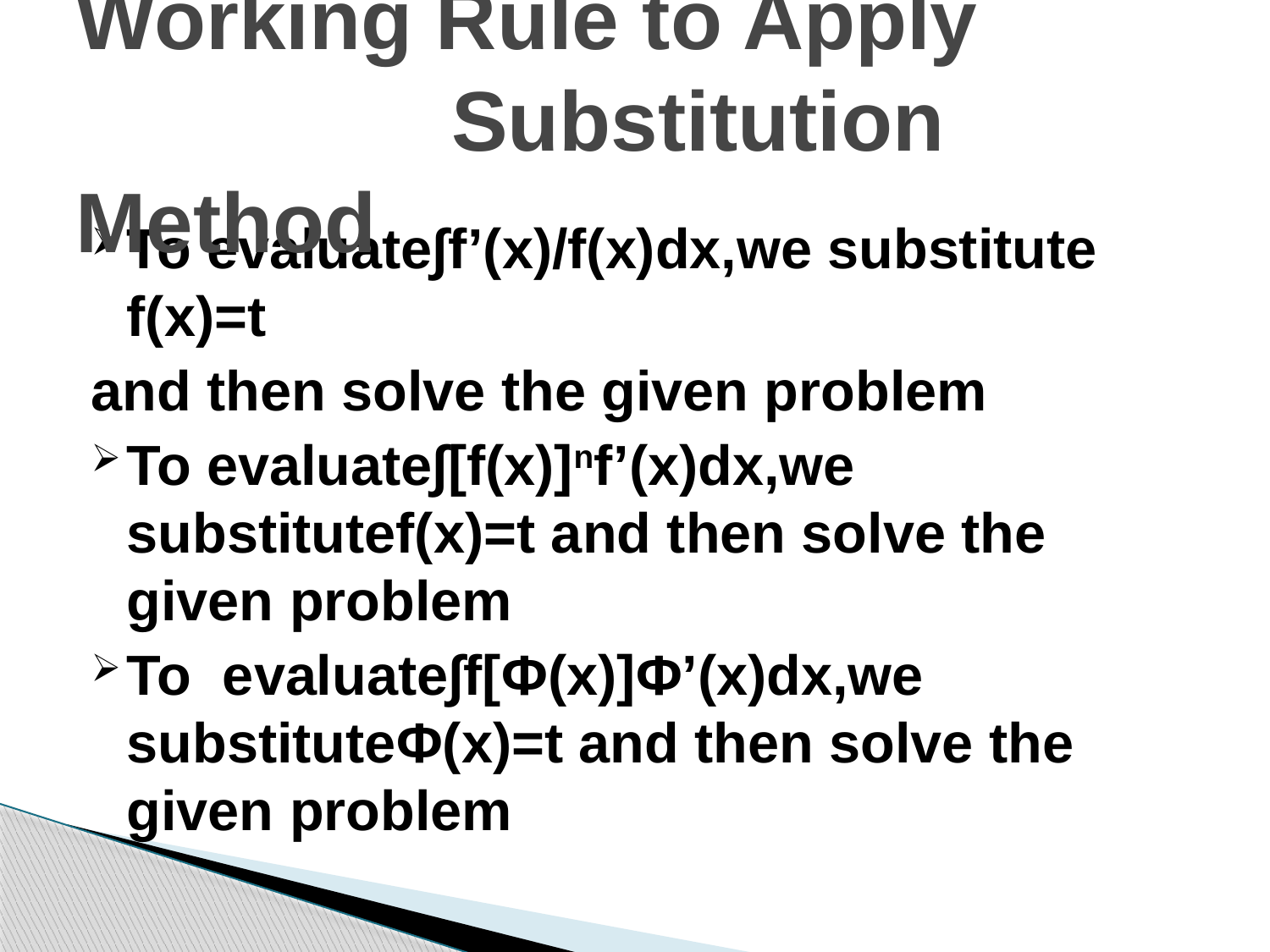

# Working Rule to Apply                          Substitution Method
To evaluate∫f’(x)/f(x)dx,we substitute f(x)=t
and then solve the given problem
To evaluate∫[f(x)]nf’(x)dx,we substitutef(x)=t and then solve the given problem
To  evaluate∫f[Φ(x)]Φ’(x)dx,we substituteΦ(x)=t and then solve the given problem